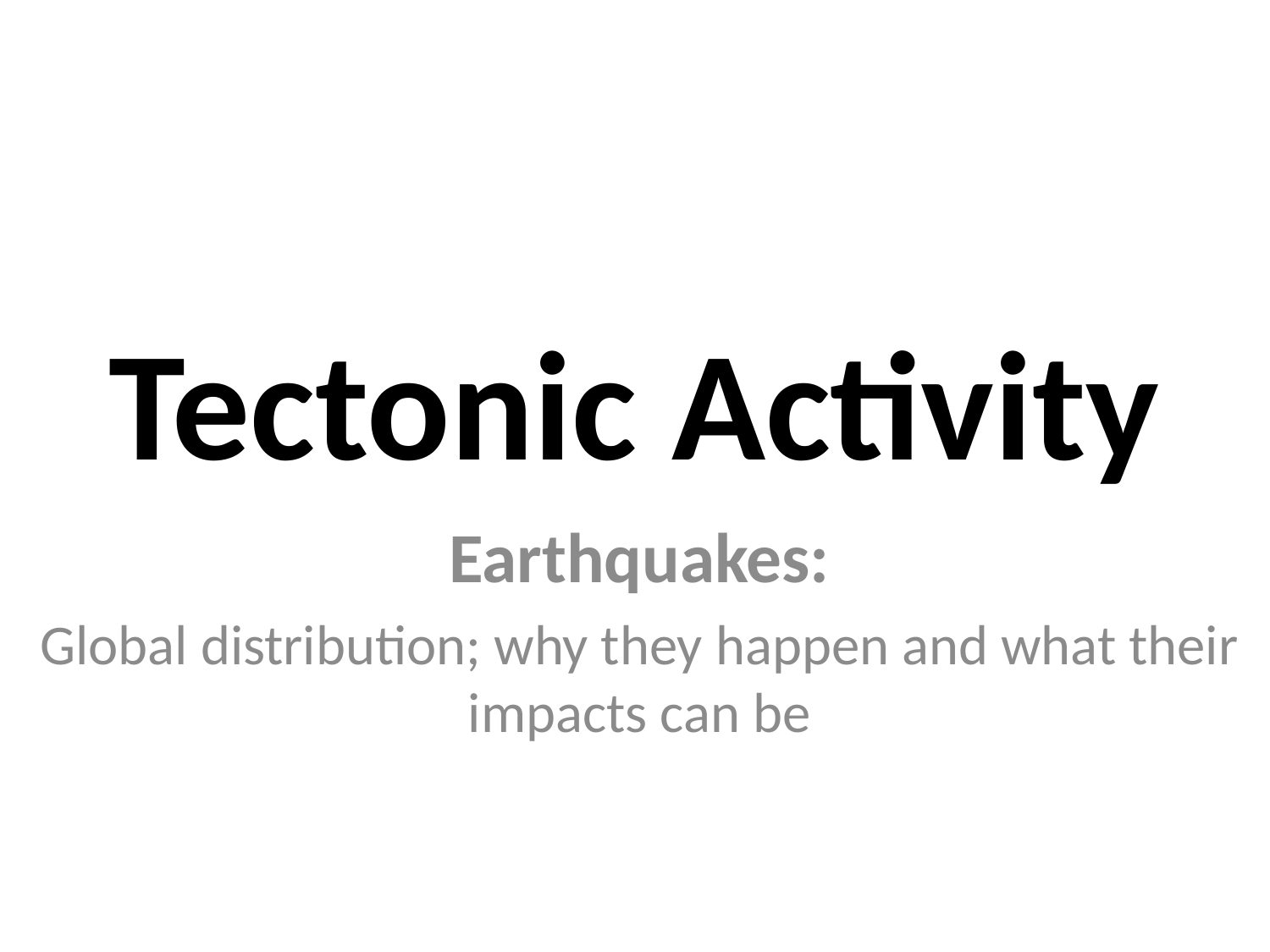

# Tectonic Activity
Earthquakes:
Global distribution; why they happen and what their impacts can be